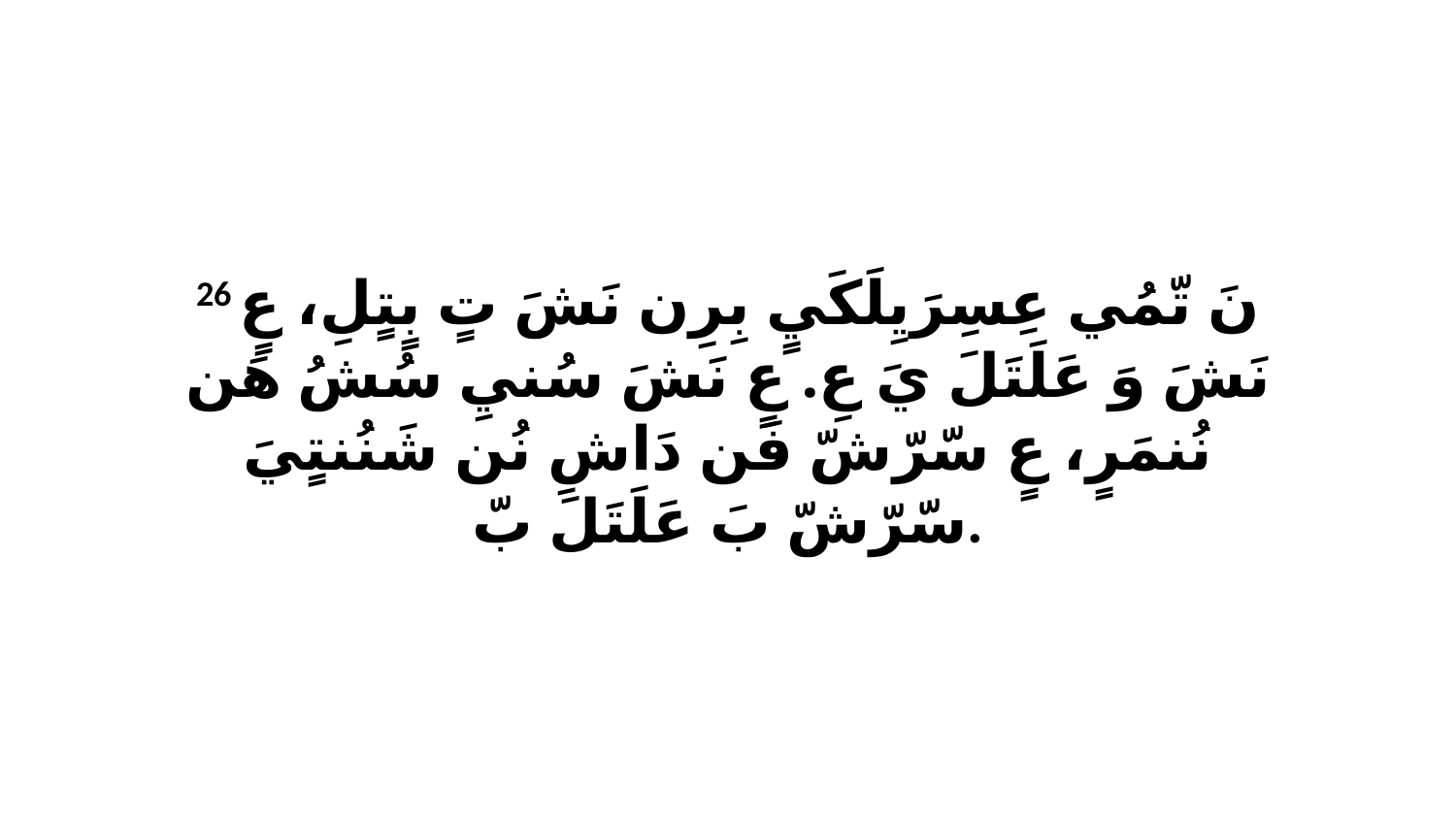

26 نَ تّمُي عِسِرَيِلَكَيٍ بِرِن نَشَ تٍ بٍتٍلِ، عٍ نَشَ وَ عَلَتَلَ يَ عِ. عٍ نَشَ سُنيِ سُشُ هَن نُنمَرٍ، عٍ سّرّشّ فَن دَاشِ نُن شَنُنتٍيَ سّرّشّ بَ عَلَتَلَ بّ.